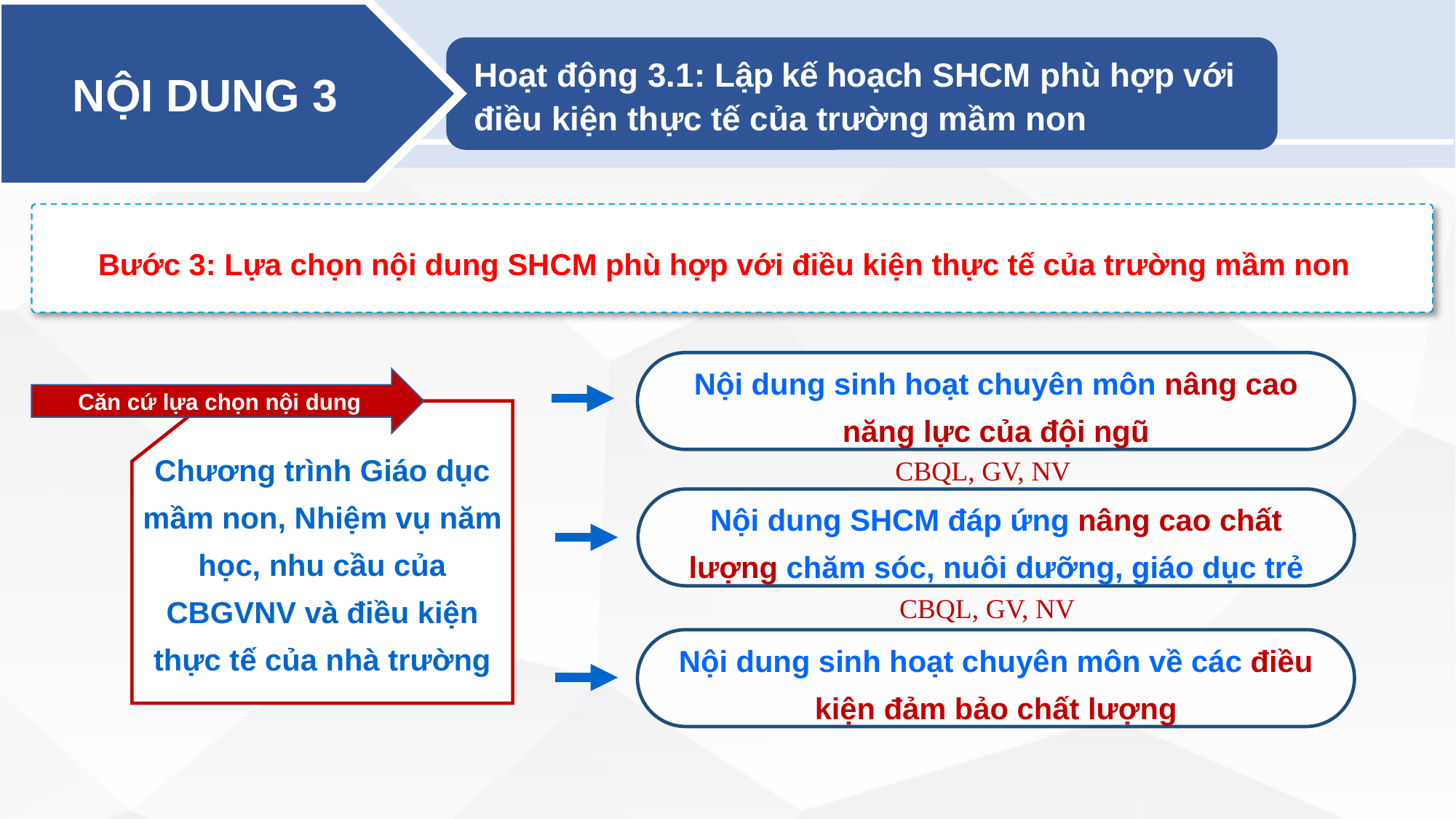

NỘI DUNG 3

Hoạt động 3.1: Lập kế hoạch SHCM phù hợp với điều kiện thực tế của trường mầm non

Bước 3: Lựa chọn nội dung SHCM phù hợp với điều kiện thực tế của trường mầm non
Nội dung sinh hoạt chuyên môn nâng cao năng lực của đội ngũ
Căn cứ lựa chọn nội dung
Chương trình Giáo dục mầm non, Nhiệm vụ năm học, nhu cầu của CBGVNV và điều kiện thực tế của nhà trường

CBQL, GV, NV
Nội dung SHCM đáp ứng nâng cao chất lượng chăm sóc, nuôi dưỡng, giáo dục trẻ
CBQL, GV, NV
Nội dung sinh hoạt chuyên môn về các điều kiện đảm bảo chất lượng